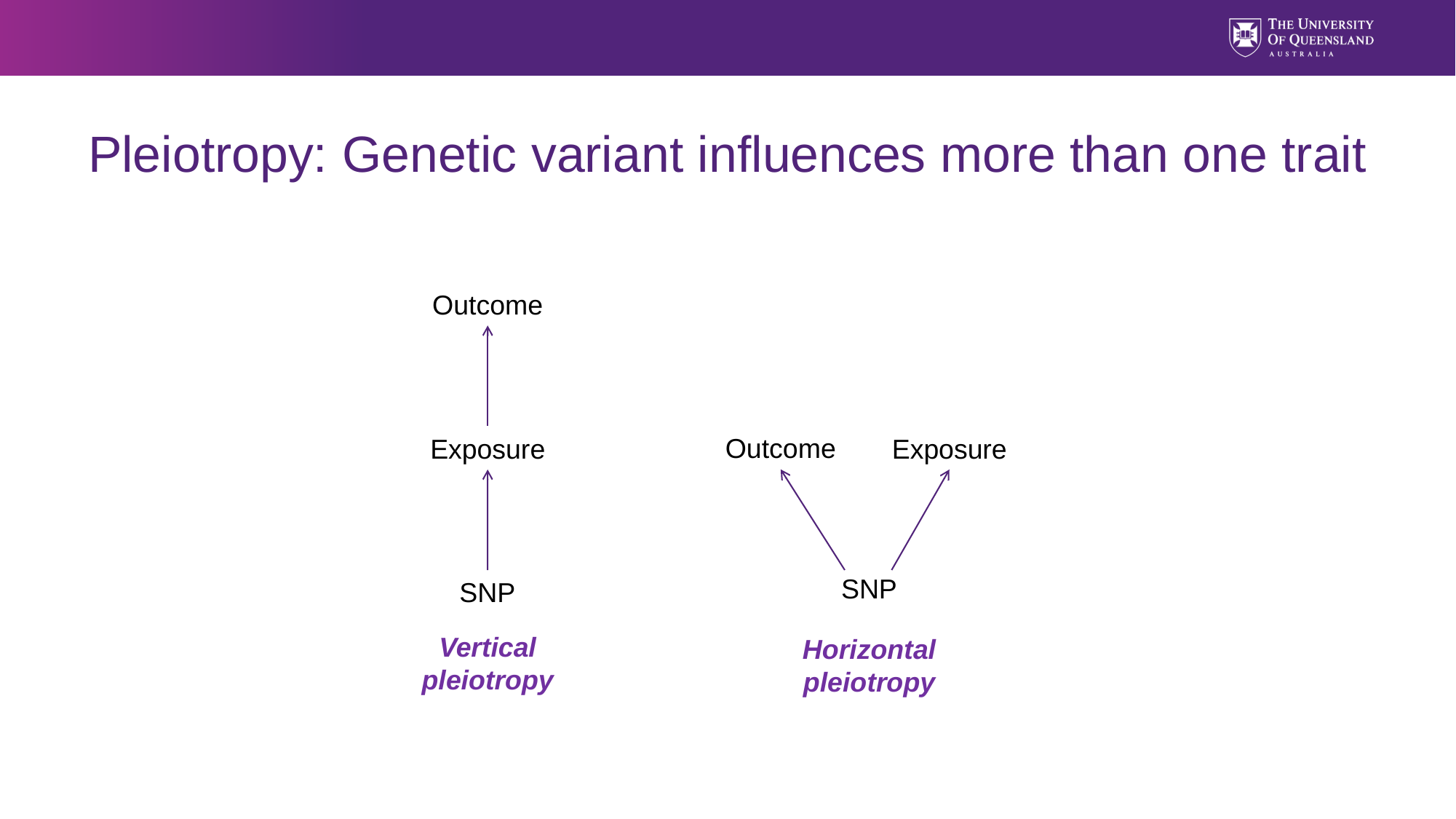

# Pleiotropy: Genetic variant influences more than one trait
Outcome
Outcome
Exposure
Exposure
SNP
SNP
Vertical pleiotropy
Horizontal pleiotropy